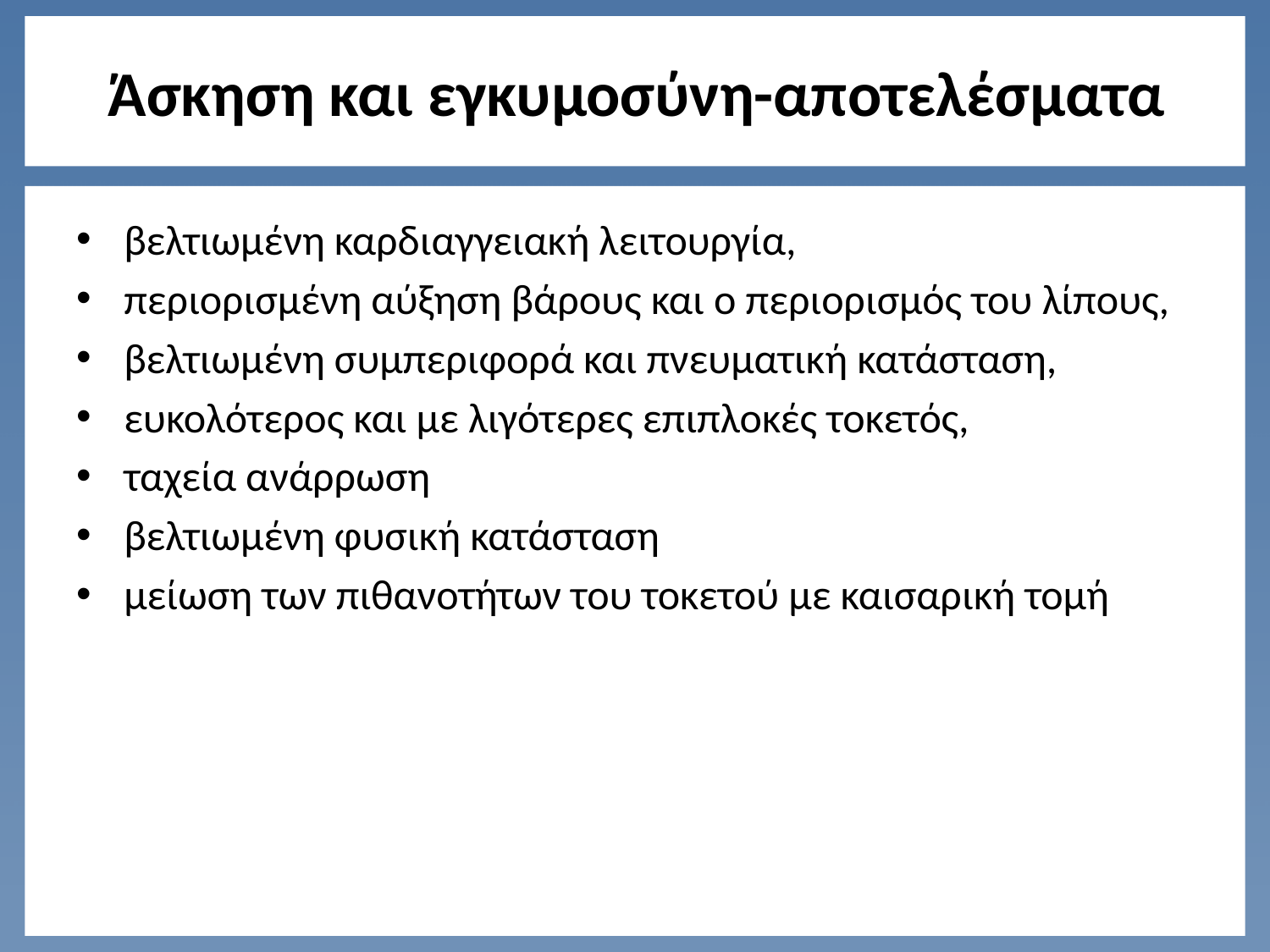

# Άσκηση και εγκυμοσύνη-αποτελέσματα
βελτιωμένη καρδιαγγειακή λειτουργία,
περιορισμένη αύξηση βάρους και ο περιορισμός του λίπους,
βελτιωμένη συμπεριφορά και πνευματική κατάσταση,
ευκολότερος και με λιγότερες επιπλοκές τοκετός,
ταχεία ανάρρωση
βελτιωμένη φυσική κατάσταση
μείωση των πιθανοτήτων του τοκετού με καισαρική τομή